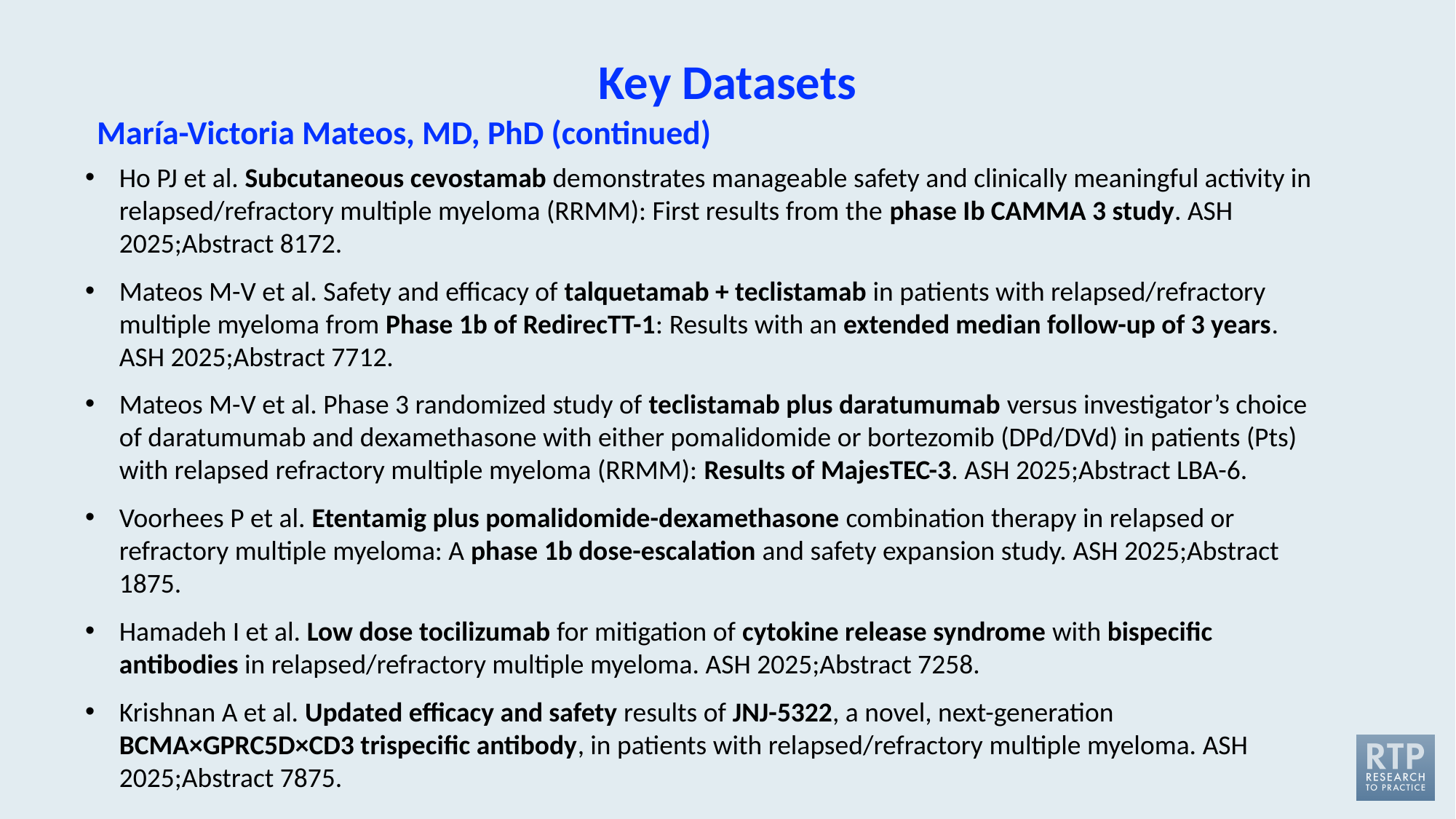

Key Datasets
María-Victoria Mateos, MD, PhD (continued)
Ho PJ et al. Subcutaneous cevostamab demonstrates manageable safety and clinically meaningful activity in relapsed/refractory multiple myeloma (RRMM): First results from the phase Ib CAMMA 3 study. ASH 2025;Abstract 8172.
Mateos M-V et al. Safety and efficacy of talquetamab + teclistamab in patients with relapsed/refractory multiple myeloma from Phase 1b of RedirecTT-1: Results with an extended median follow-up of 3 years. ASH 2025;Abstract 7712.
Mateos M-V et al. Phase 3 randomized study of teclistamab plus daratumumab versus investigator’s choice of daratumumab and dexamethasone with either pomalidomide or bortezomib (DPd/DVd) in patients (Pts) with relapsed refractory multiple myeloma (RRMM): Results of MajesTEC-3. ASH 2025;Abstract LBA-6.
Voorhees P et al. Etentamig plus pomalidomide-dexamethasone combination therapy in relapsed or refractory multiple myeloma: A phase 1b dose-escalation and safety expansion study. ASH 2025;Abstract 1875.
Hamadeh I et al. Low dose tocilizumab for mitigation of cytokine release syndrome with bispecific antibodies in relapsed/refractory multiple myeloma. ASH 2025;Abstract 7258.
Krishnan A et al. Updated efficacy and safety results of JNJ-5322, a novel, next-generation BCMA×GPRC5D×CD3 trispecific antibody, in patients with relapsed/refractory multiple myeloma. ASH 2025;Abstract 7875.